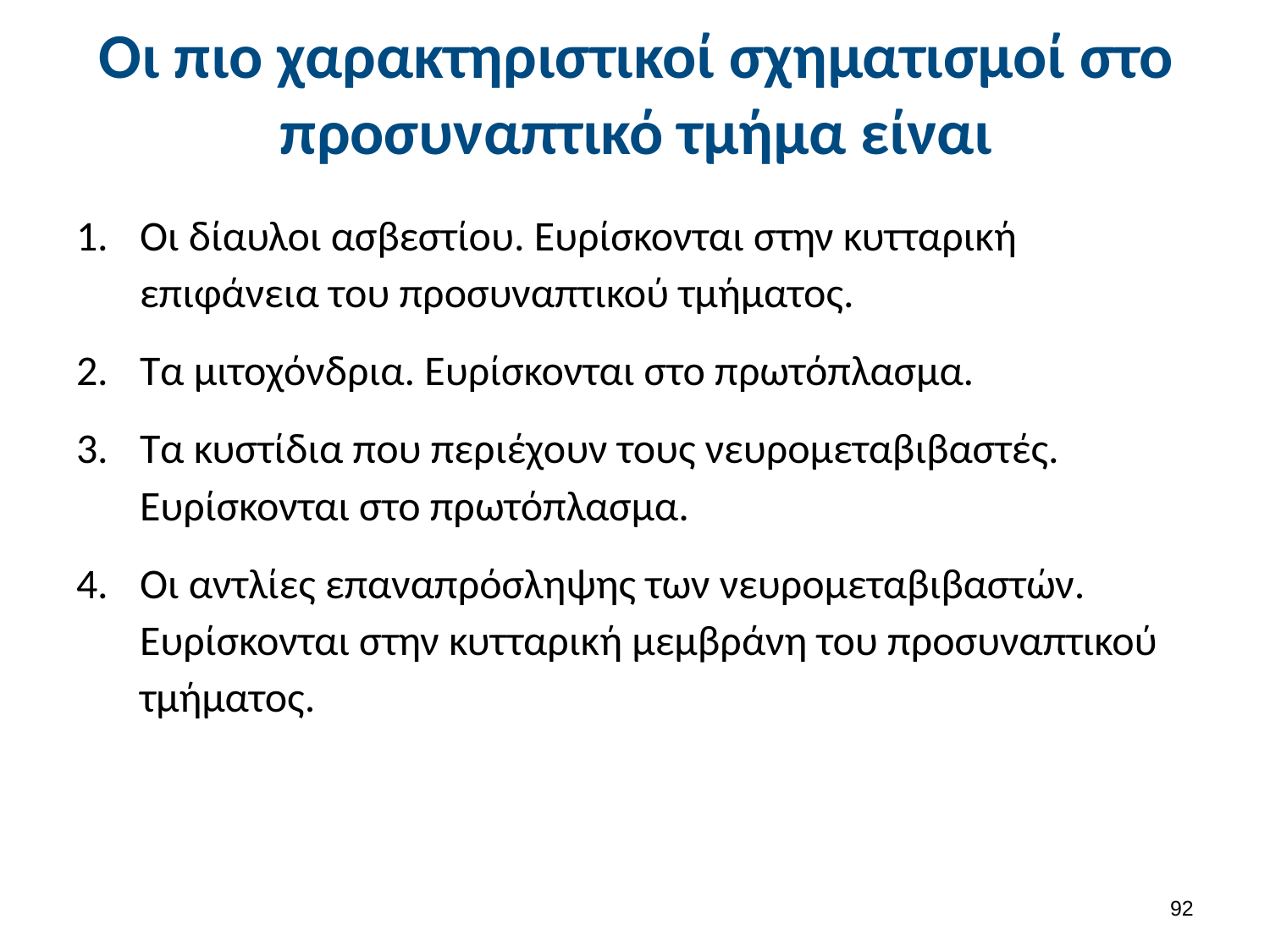

# Οι πιο χαρακτηριστικοί σχηματισμοί στο προσυναπτικό τμήμα είναι
Οι δίαυλοι ασβεστίου. Ευρίσκονται στην κυτταρική επιφάνεια του προσυναπτικού τμήματος.
Τα μιτοχόνδρια. Ευρίσκονται στο πρωτόπλασμα.
Τα κυστίδια που περιέχουν τους νευρομεταβιβαστές. Ευρίσκονται στο πρωτόπλασμα.
Οι αντλίες επαναπρόσληψης των νευρομεταβιβαστών. Ευρίσκονται στην κυτταρική μεμβράνη του προσυναπτικού τμήματος.
92